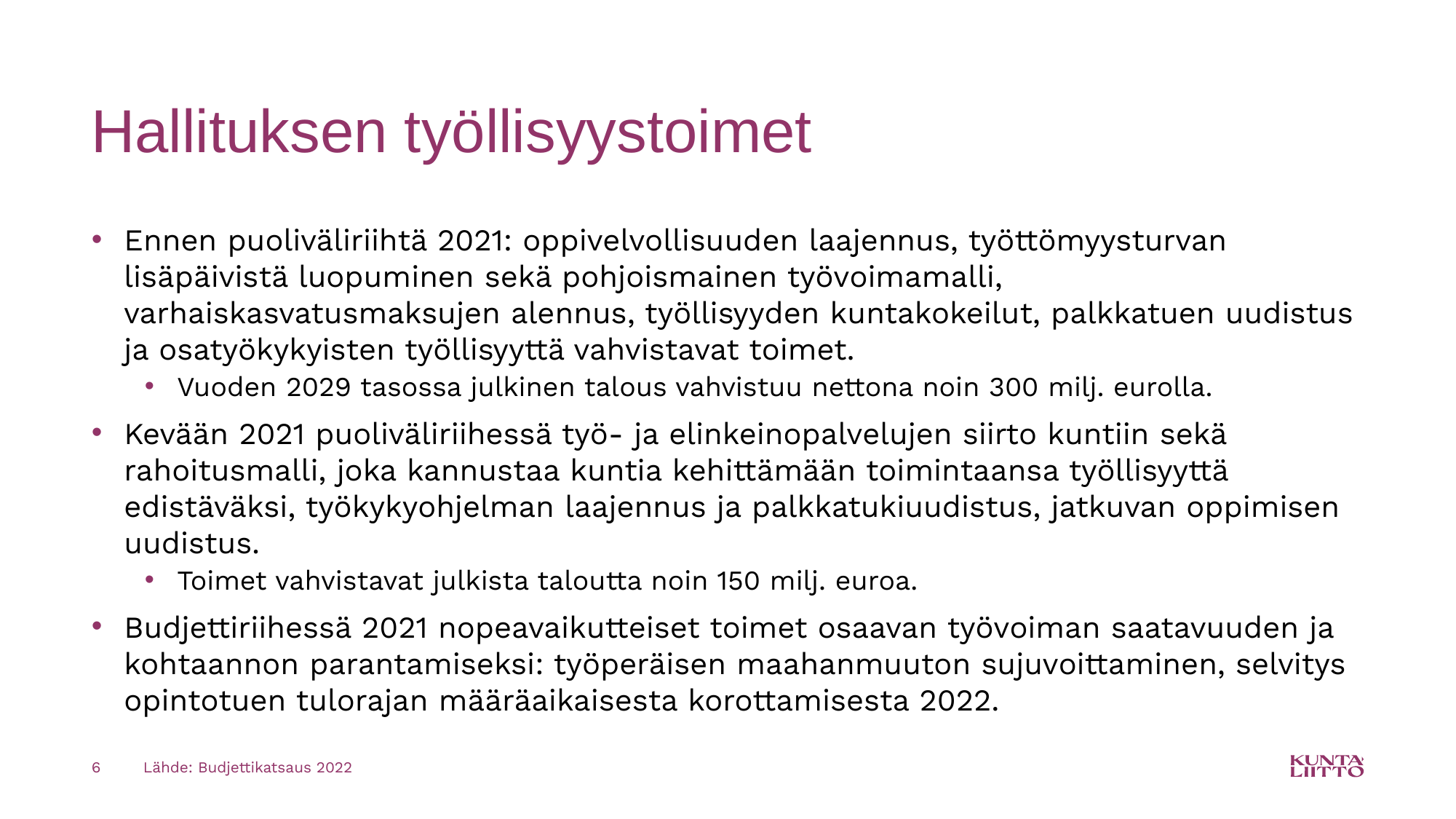

# Hallituksen työllisyystoimet
Ennen puoliväliriihtä 2021: oppivelvollisuuden laajennus, työttömyysturvan lisäpäivistä luopuminen sekä pohjoismainen työvoimamalli, varhaiskasvatusmaksujen alennus, työllisyyden kuntakokeilut, palkkatuen uudistus ja osatyökykyisten työllisyyttä vahvistavat toimet.
Vuoden 2029 tasossa julkinen talous vahvistuu nettona noin 300 milj. eurolla.
Kevään 2021 puoliväliriihessä työ- ja elinkeinopalvelujen siirto kuntiin sekä rahoitusmalli, joka kannustaa kuntia kehittämään toimintaansa työllisyyttä edistäväksi, työkykyohjelman laajennus ja palkkatukiuudistus, jatkuvan oppimisen uudistus.
Toimet vahvistavat julkista taloutta noin 150 milj. euroa.
Budjettiriihessä 2021 nopeavaikutteiset toimet osaavan työvoiman saatavuuden ja kohtaannon parantamiseksi: työperäisen maahanmuuton sujuvoittaminen, selvitys opintotuen tulorajan määräaikaisesta korottamisesta 2022.

6
Lähde: Budjettikatsaus 2022